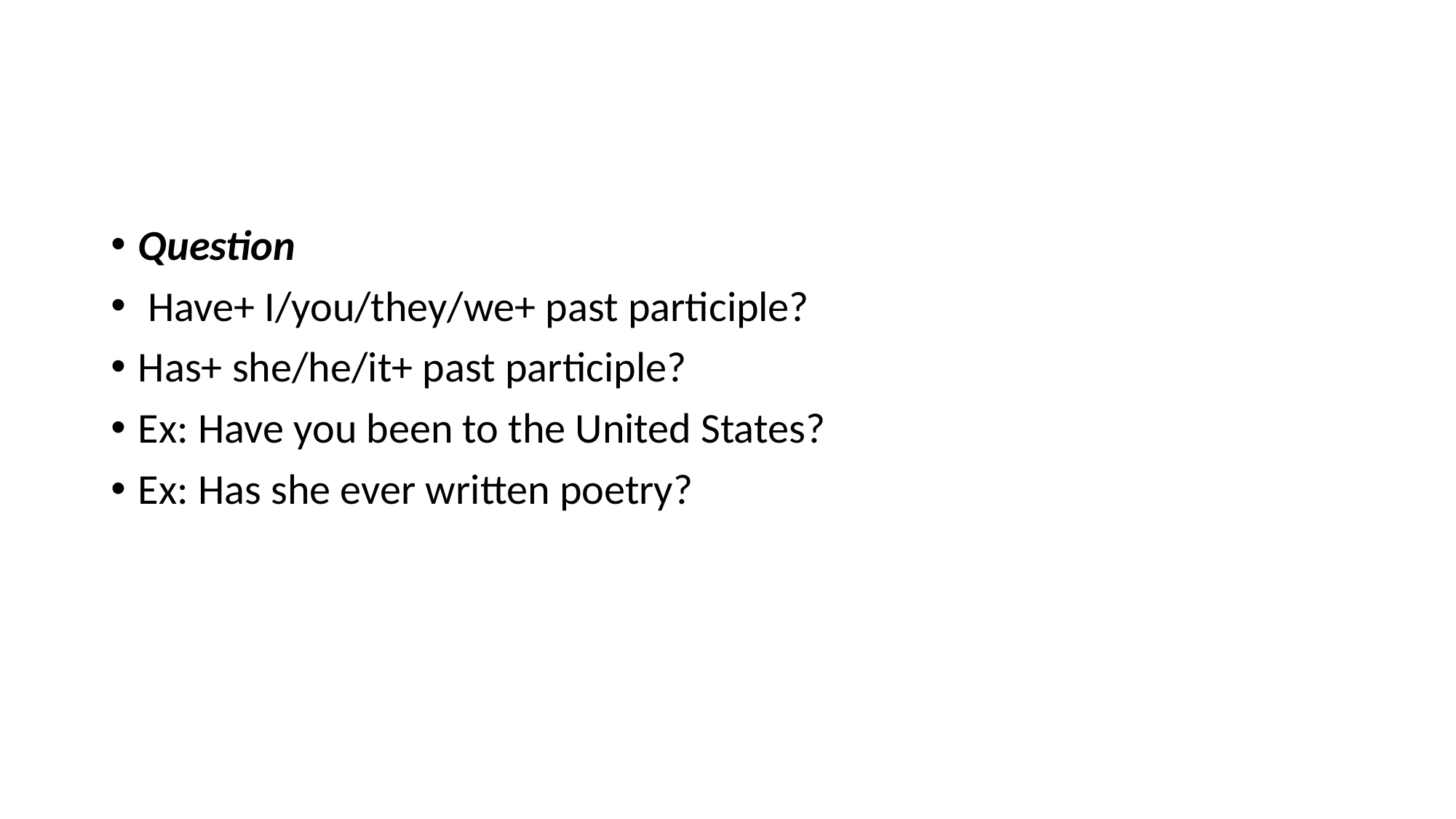

#
Question
 Have+ I/you/they/we+ past participle?
Has+ she/he/it+ past participle?
Ex: Have you been to the United States?
Ex: Has she ever written poetry?